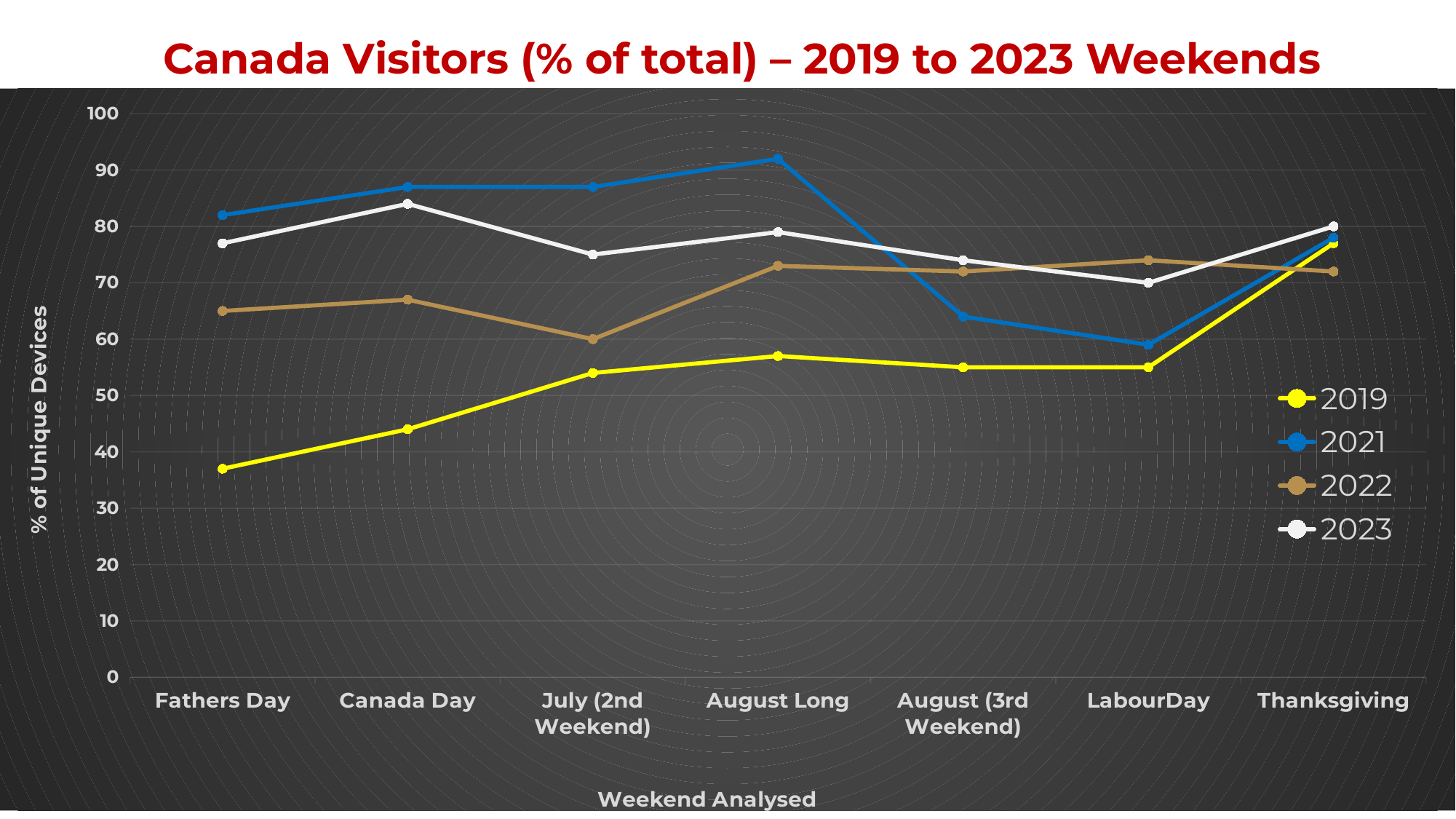

Canada Visitors (% of total) – 2019 to 2023 Weekends

### Chart

| Category | 2019 | 2021 | 2022 | 2023 |
|---|---|---|---|---|
| Fathers Day | 37.0 | 82.0 | 65.0 | 77.0 |
| Canada Day | 44.0 | 87.0 | 67.0 | 84.0 |
| July (2nd Weekend) | 54.0 | 87.0 | 60.0 | 75.0 |
| August Long | 57.0 | 92.0 | 73.0 | 79.0 |
| August (3rd Weekend) | 55.0 | 64.0 | 72.0 | 74.0 |
| LabourDay | 55.0 | 59.0 | 74.0 | 70.0 |
| Thanksgiving | 77.0 | 78.0 | 72.0 | 80.0 |